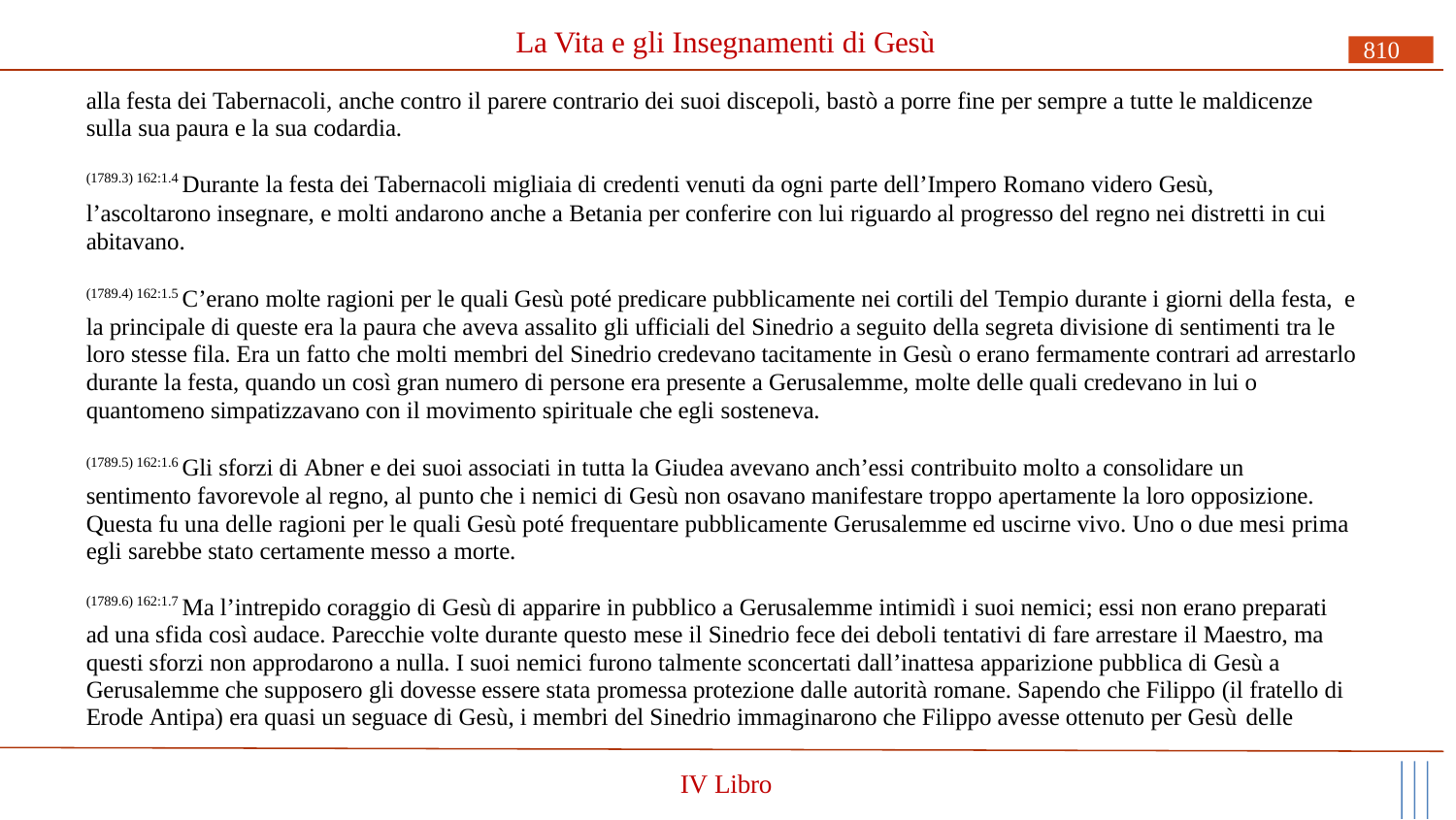

# La Vita e gli Insegnamenti di Gesù
810

alla festa dei Tabernacoli, anche contro il parere contrario dei suoi discepoli, bastò a porre fine per sempre a tutte le maldicenze  sulla sua paura e la sua codardia.

(1789.3) 162:1.4 Durante la festa dei Tabernacoli migliaia di credenti venuti da ogni parte dell’Impero Romano videro Gesù,
l’ascoltarono insegnare, e molti andarono anche a Betania per conferire con lui riguardo al progresso del regno nei distretti in cui  abitavano.

(1789.4) 162:1.5 C’erano molte ragioni per le quali Gesù poté predicare pubblicamente nei cortili del Tempio durante i giorni della festa,  e la principale di queste era la paura che aveva assalito gli ufficiali del Sinedrio a seguito della segreta divisione di sentimenti tra le  loro stesse fila. Era un fatto che molti membri del Sinedrio credevano tacitamente in Gesù o erano fermamente contrari ad arrestarlo  durante la festa, quando un così gran numero di persone era presente a Gerusalemme, molte delle quali credevano in lui o  quantomeno simpatizzavano con il movimento spirituale che egli sosteneva.

(1789.5) 162:1.6 Gli sforzi di Abner e dei suoi associati in tutta la Giudea avevano anch’essi contribuito molto a consolidare un  sentimento favorevole al regno, al punto che i nemici di Gesù non osavano manifestare troppo apertamente la loro opposizione.  Questa fu una delle ragioni per le quali Gesù poté frequentare pubblicamente Gerusalemme ed uscirne vivo. Uno o due mesi prima  egli sarebbe stato certamente messo a morte.

(1789.6) 162:1.7 Ma l’intrepido coraggio di Gesù di apparire in pubblico a Gerusalemme intimidì i suoi nemici; essi non erano preparati  ad una sfida così audace. Parecchie volte durante questo mese il Sinedrio fece dei deboli tentativi di fare arrestare il Maestro, ma  questi sforzi non approdarono a nulla. I suoi nemici furono talmente sconcertati dall’inattesa apparizione pubblica di Gesù a  Gerusalemme che supposero gli dovesse essere stata promessa protezione dalle autorità romane. Sapendo che Filippo (il fratello di  Erode Antipa) era quasi un seguace di Gesù, i membri del Sinedrio immaginarono che Filippo avesse ottenuto per Gesù delle

IV Libro